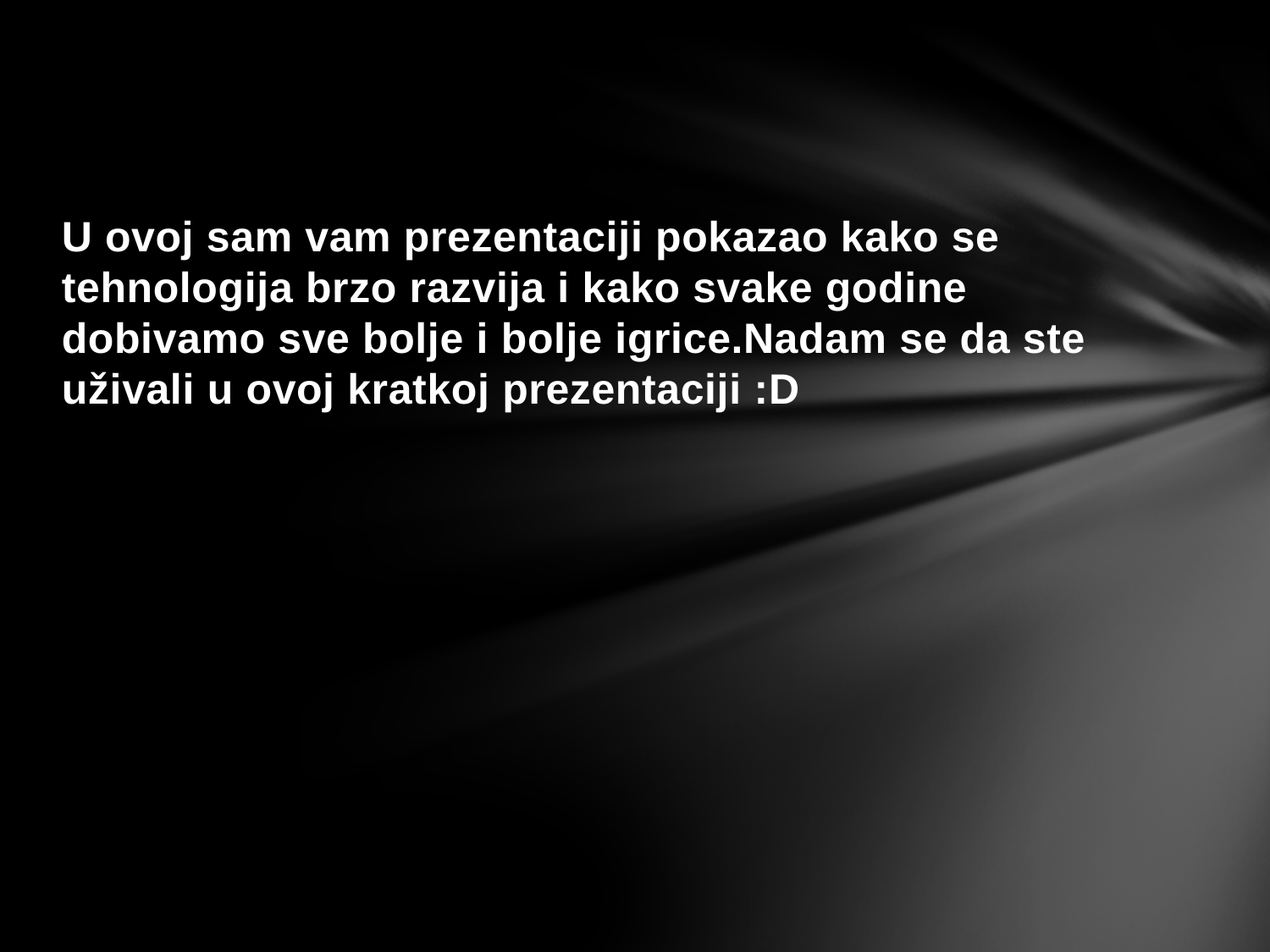

U ovoj sam vam prezentaciji pokazao kako se tehnologija brzo razvija i kako svake godine dobivamo sve bolje i bolje igrice.Nadam se da ste uživali u ovoj kratkoj prezentaciji :D